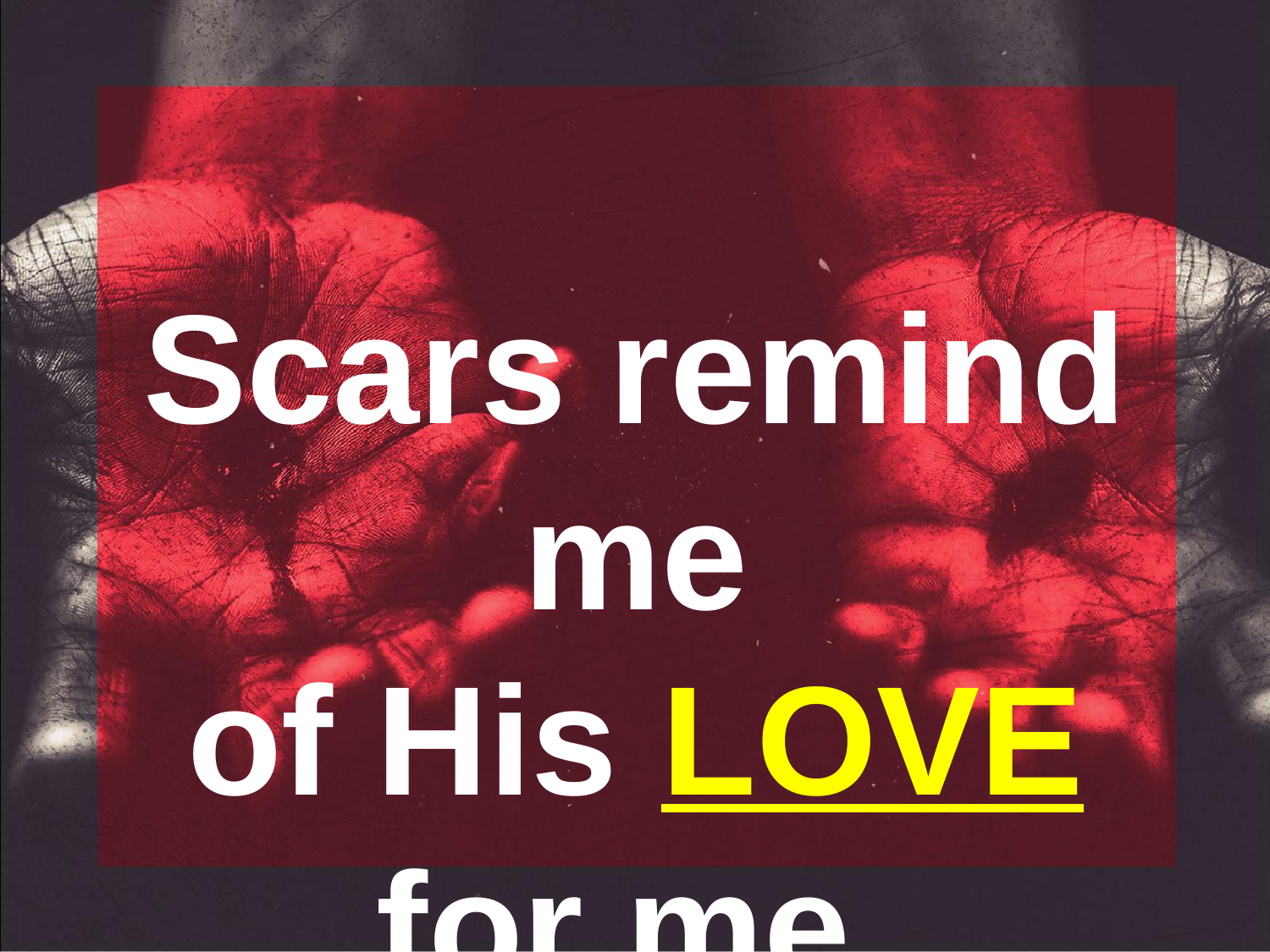

Scars remind me
of His LOVE for me.